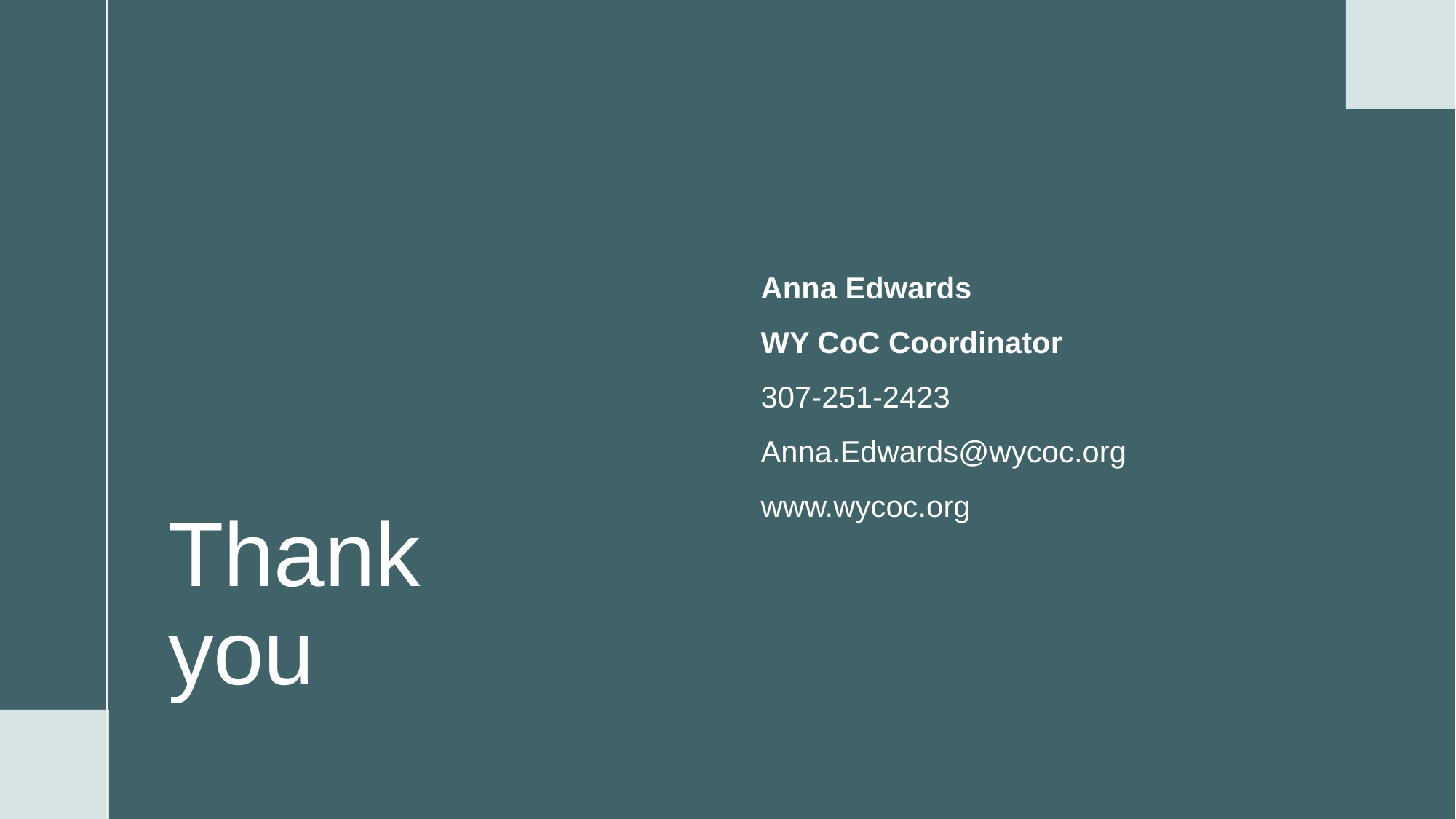

Anna Edwards
WY CoC Coordinator
307-251-2423
Anna.Edwards@wycoc.org
www.wycoc.org
# Thank you